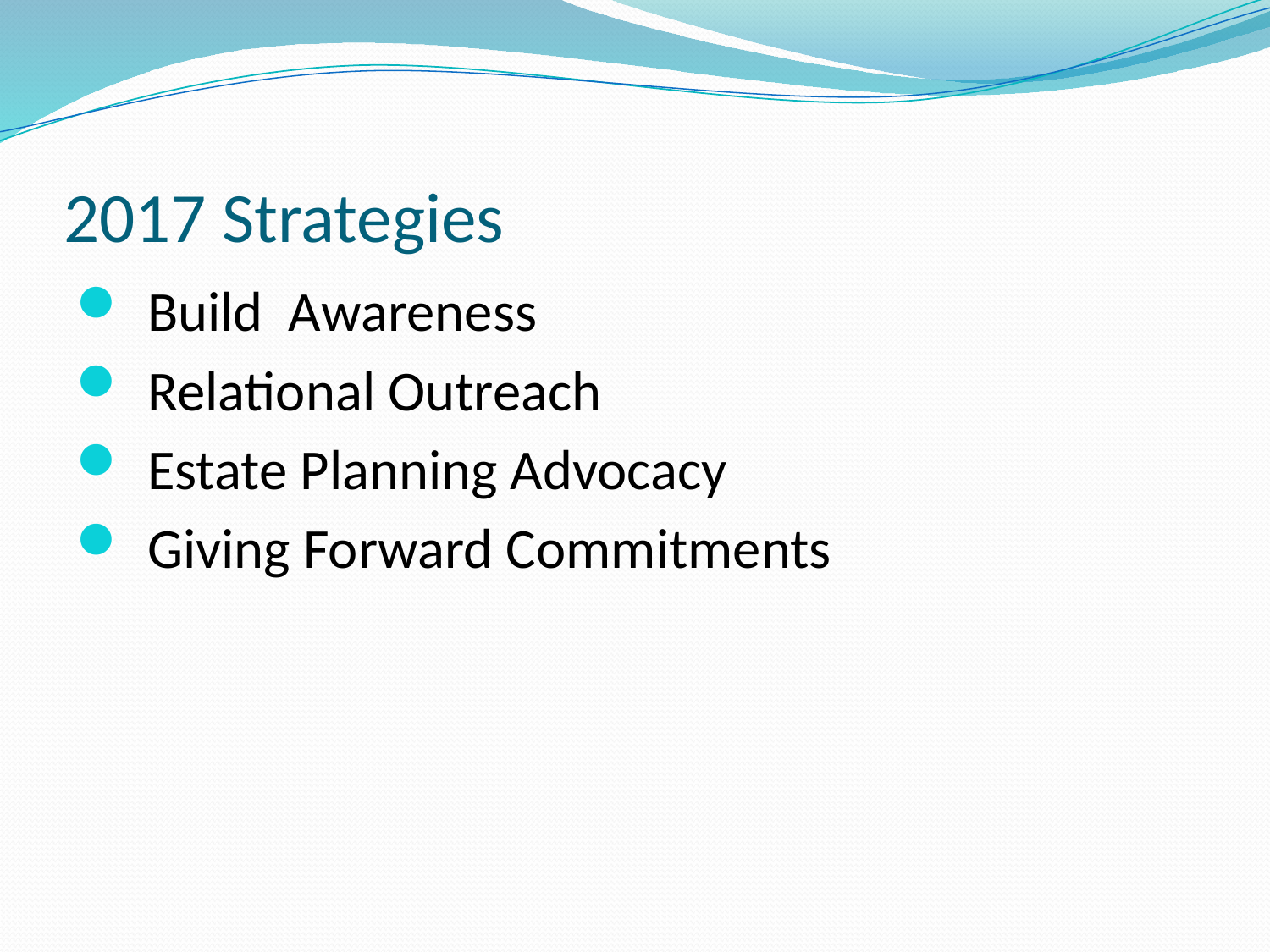

# 2017 Strategies
Build  Awareness
Relational Outreach
Estate Planning Advocacy
Giving Forward Commitments